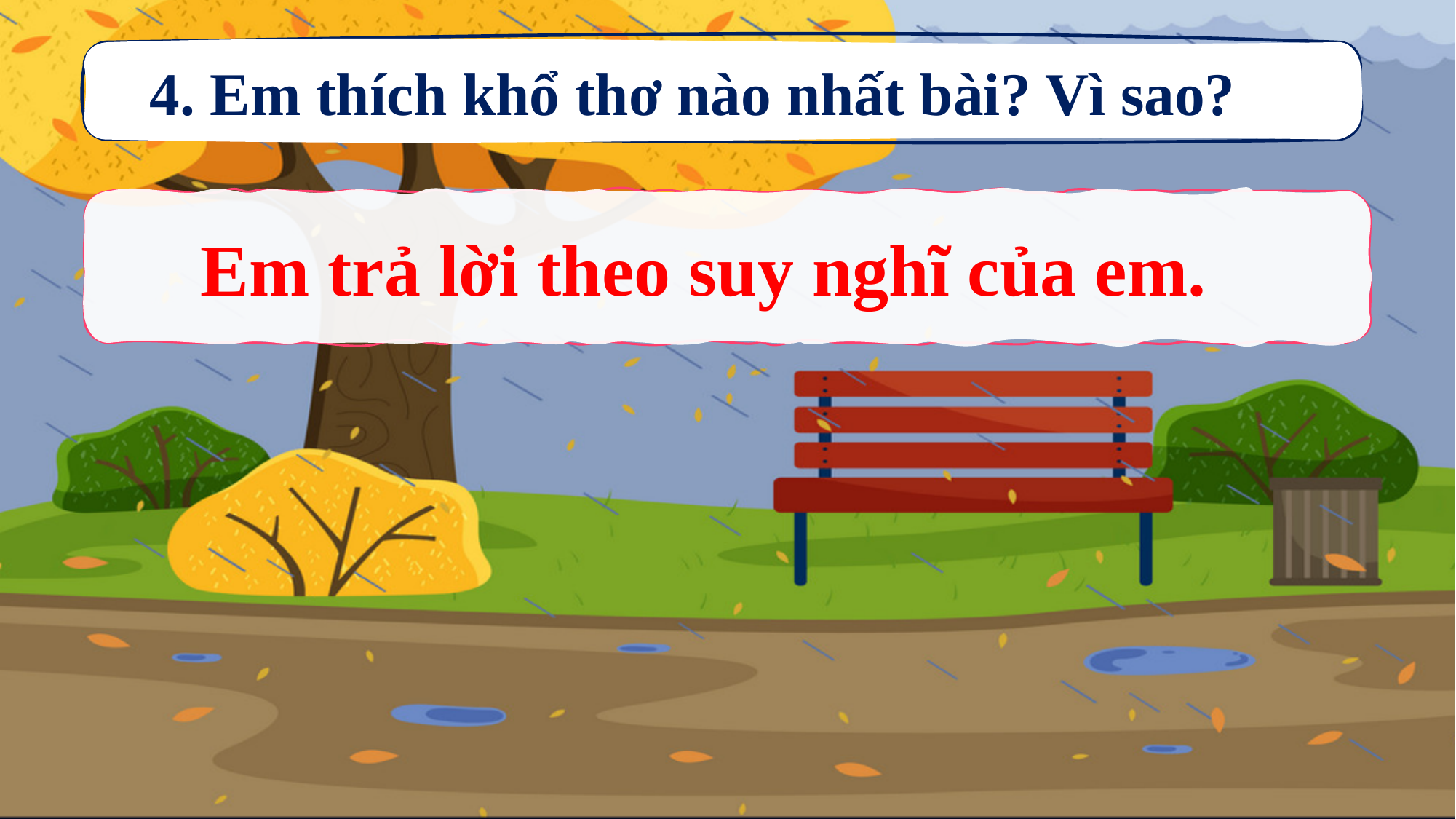

4. Em thích khổ thơ nào nhất bài? Vì sao?

Em trả lời theo suy nghĩ của em.